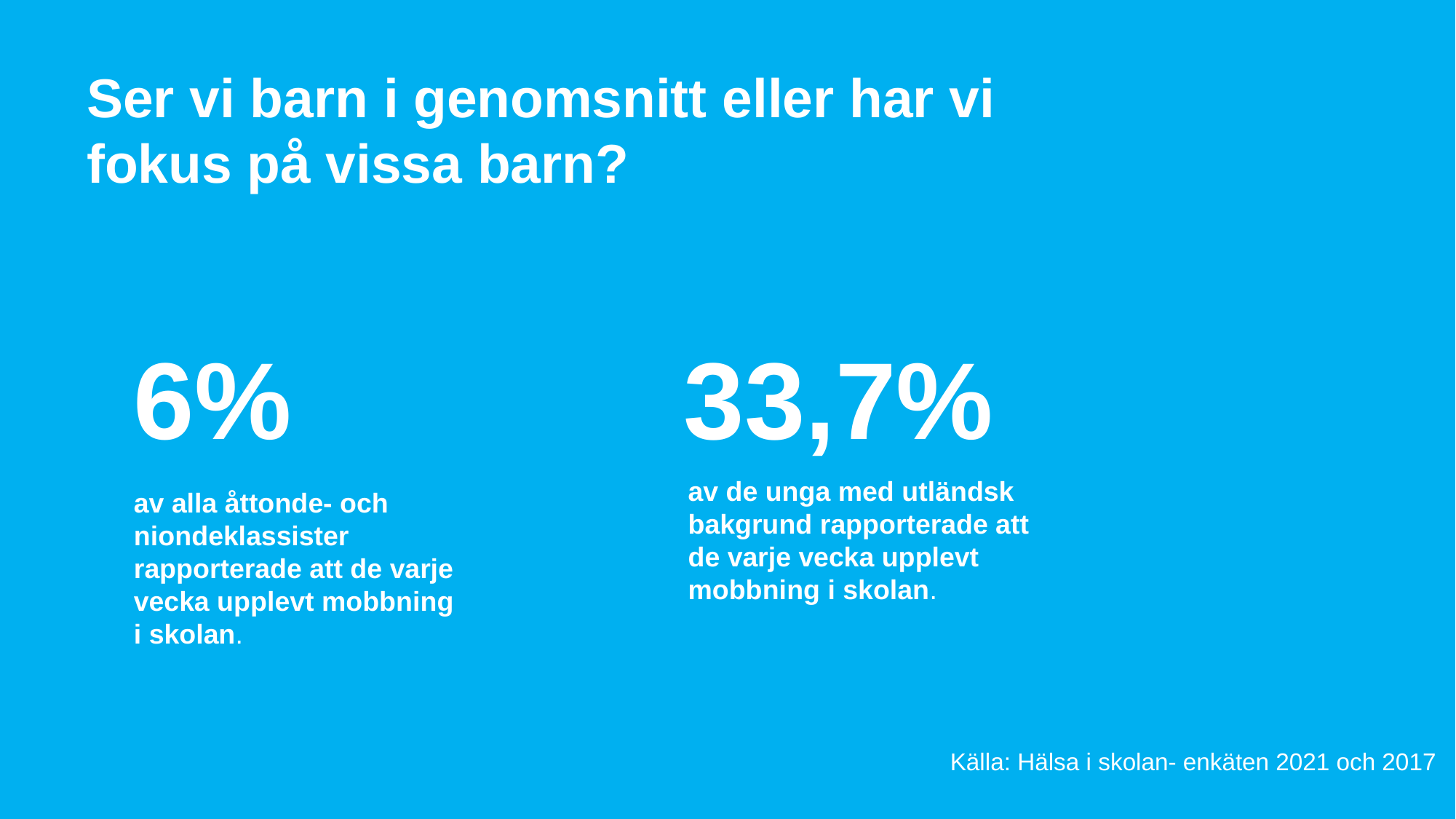

Ser vi barn i genomsnitt eller har vi fokus på vissa barn?

33,7%
6%
av de unga med utländsk bakgrund rapporterade att de varje vecka upplevt mobbning i skolan.
av alla åttonde- och niondeklassister rapporterade att de varje vecka upplevt mobbning i skolan.

Källa: Hälsa i skolan- enkäten 2021 och 2017